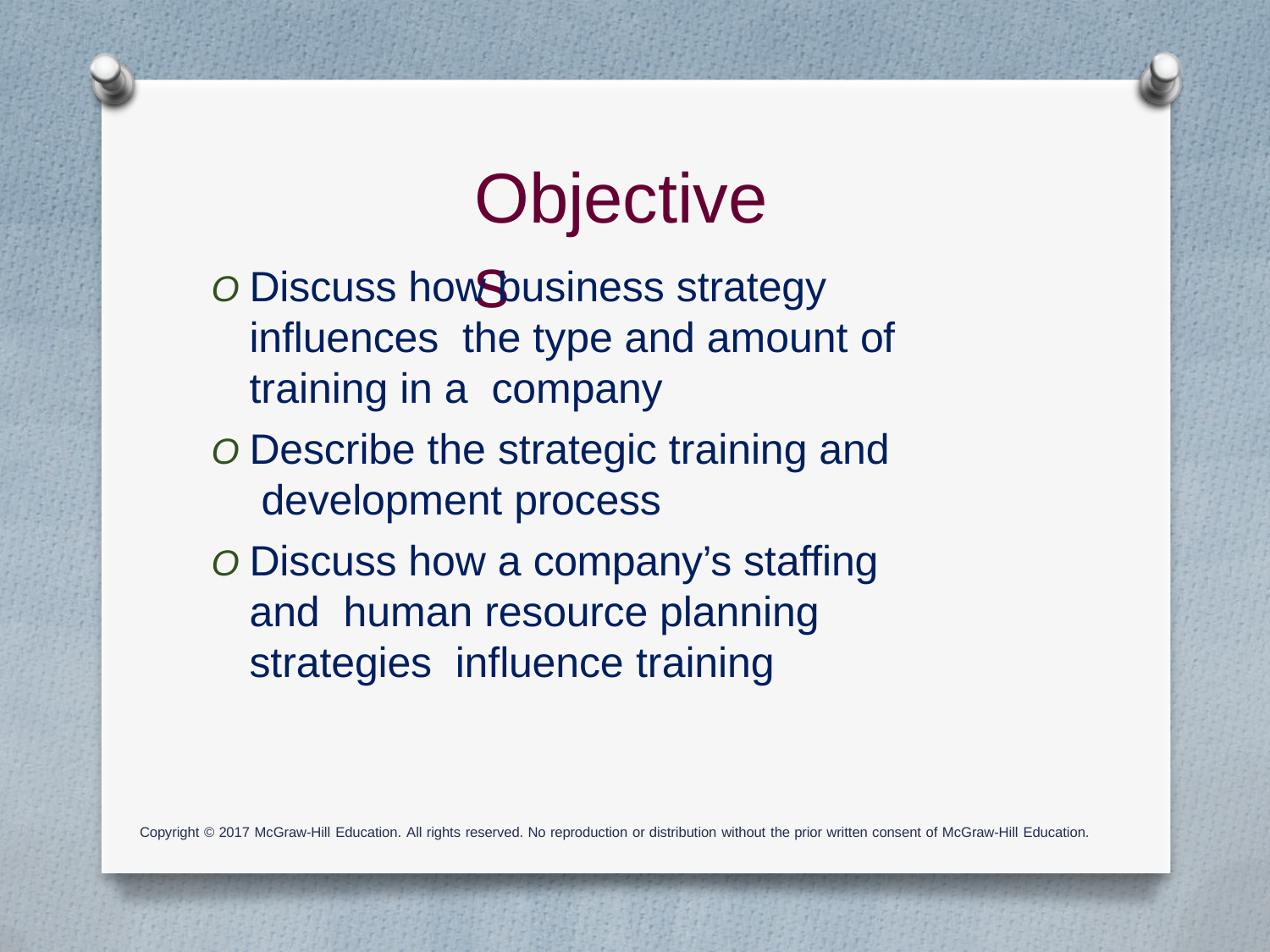

# Objectives
O Discuss how business strategy influences  the type and amount of training in a  company
O Describe the strategic training and  development process
O Discuss how a company’s staffing and  human resource planning strategies  influence training
Copyright © 2017 McGraw-Hill Education. All rights reserved. No reproduction or distribution without the prior written consent of McGraw-Hill Education.